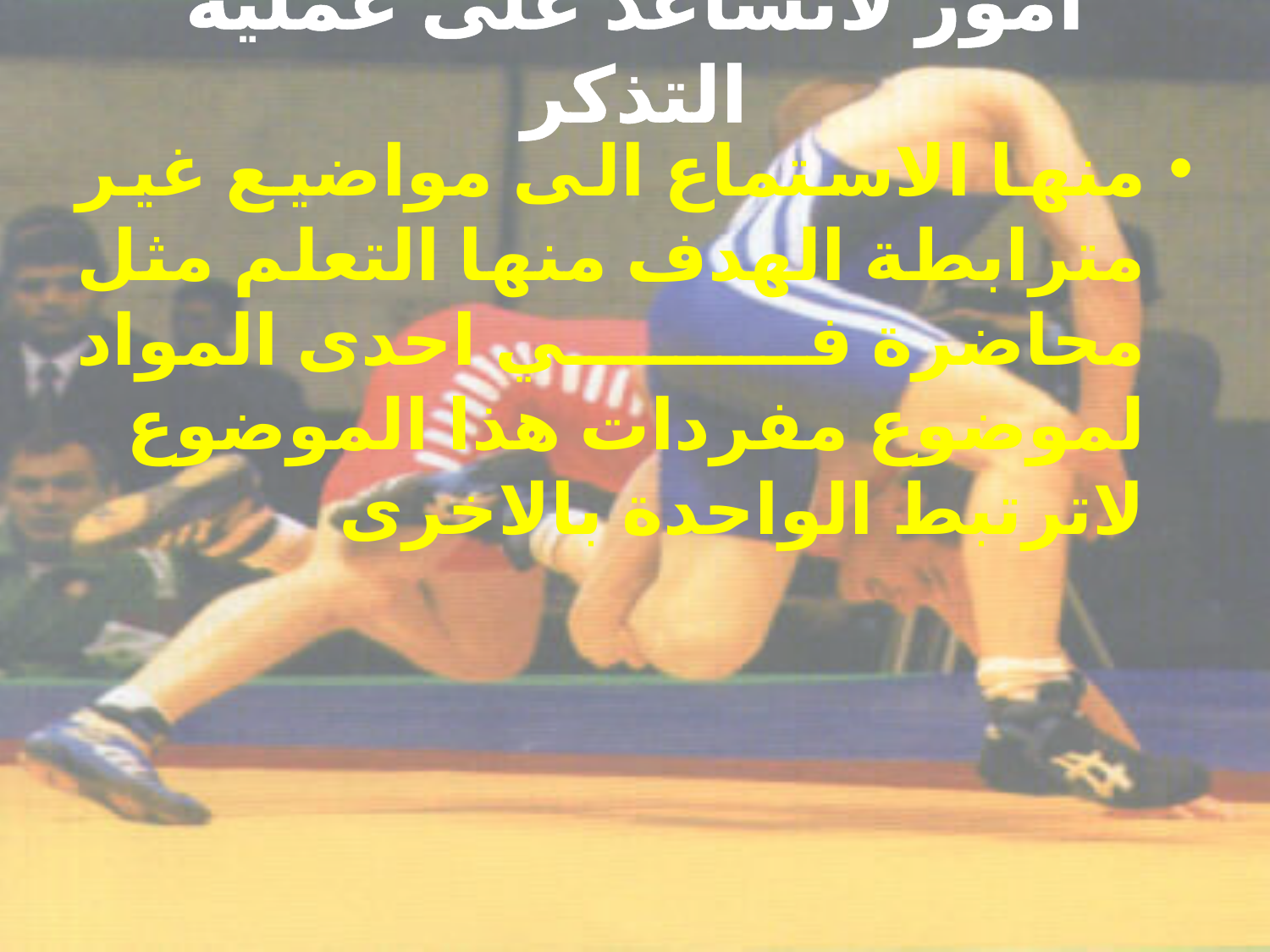

# امور لاتساعد على عملية التذكر
منها الاستماع الى مواضيع غير مترابطة الهدف منها التعلم مثل محاضرة في احدى المواد لموضوع مفردات هذا الموضوع لاترتبط الواحدة بالاخرى